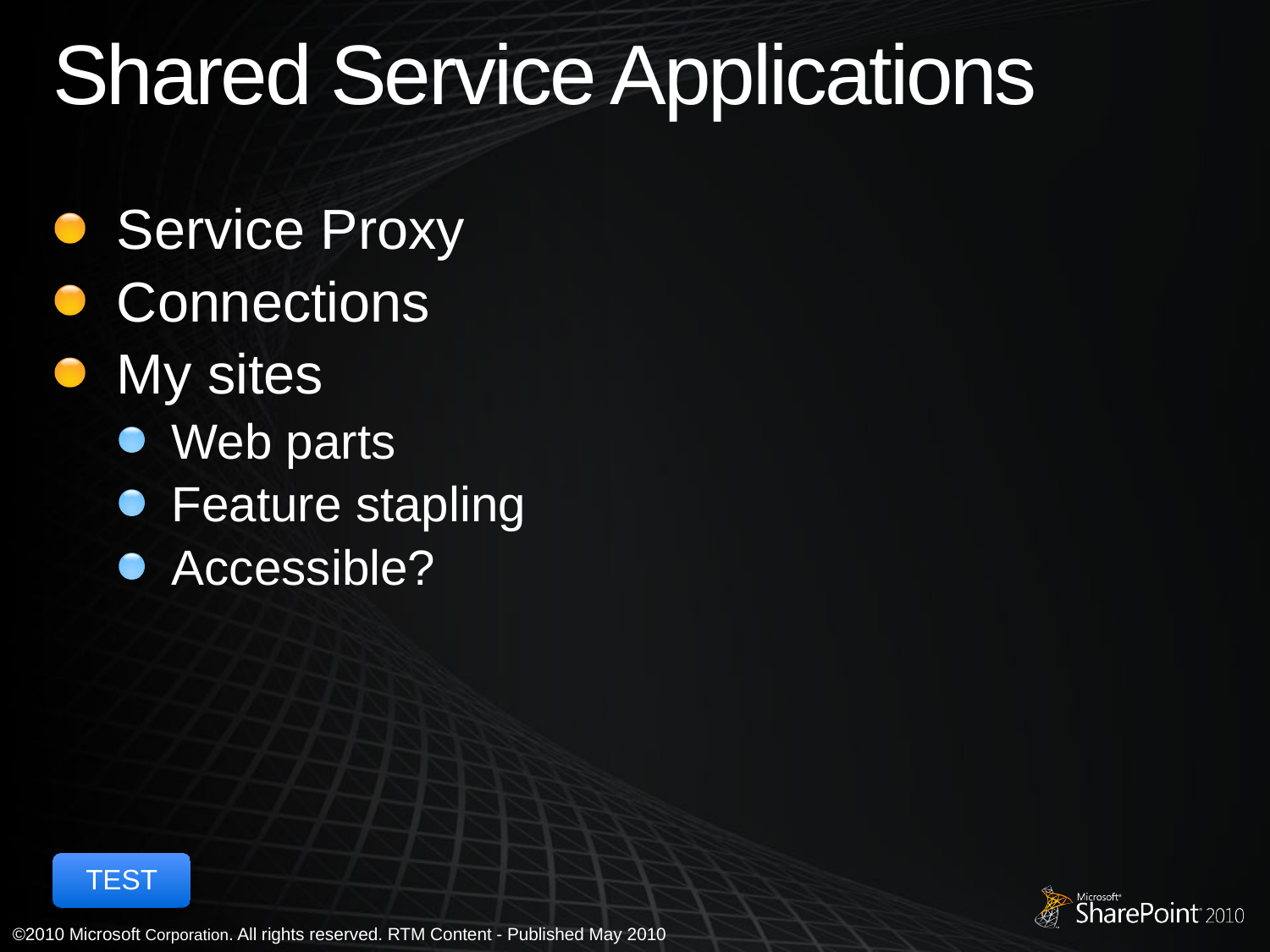

# Shared Service Applications
Service Proxy
Connections
My sites
Web parts
Feature stapling
Accessible?